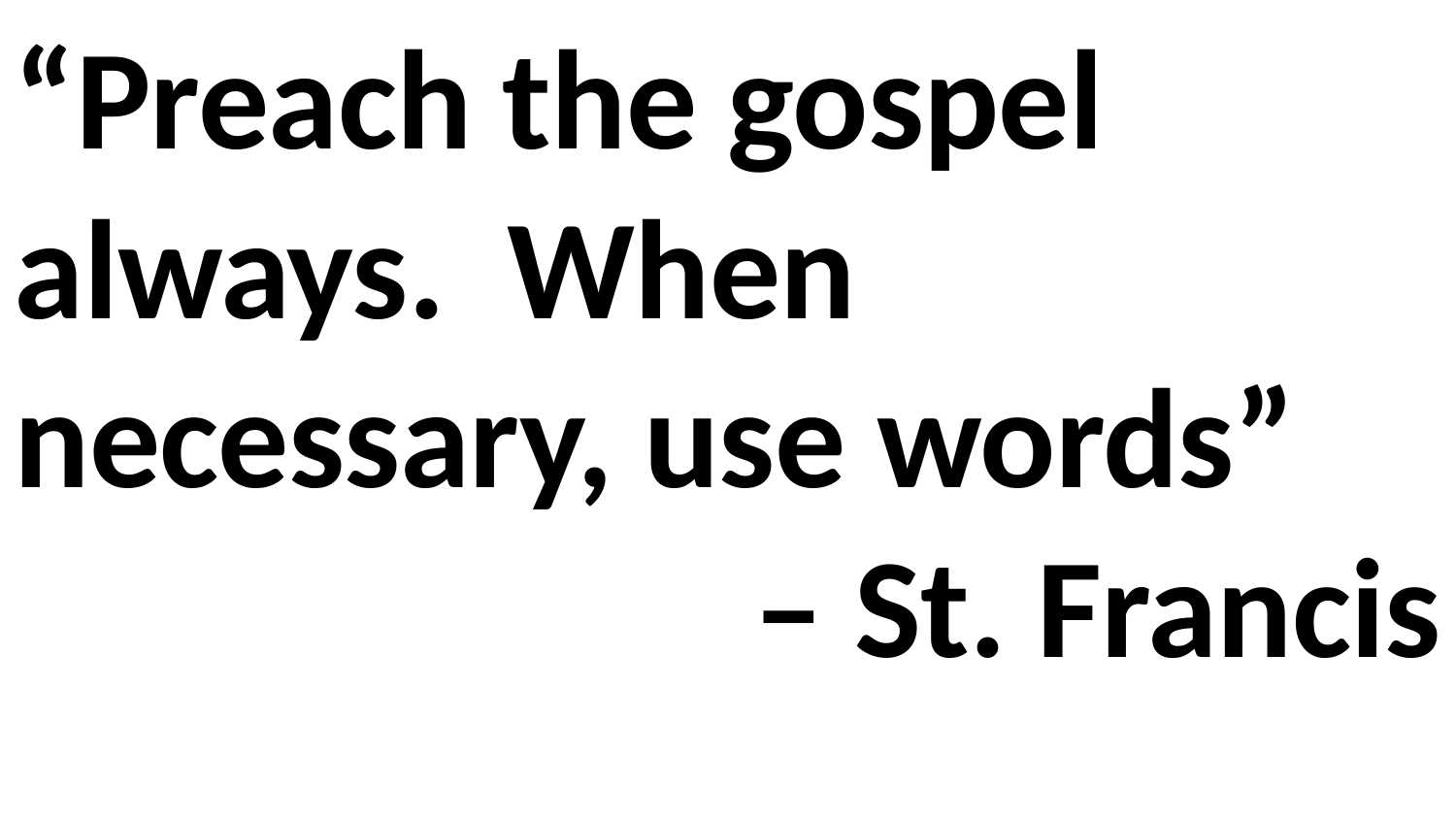

“Preach the gospel always.  When necessary, use words”
– St. Francis